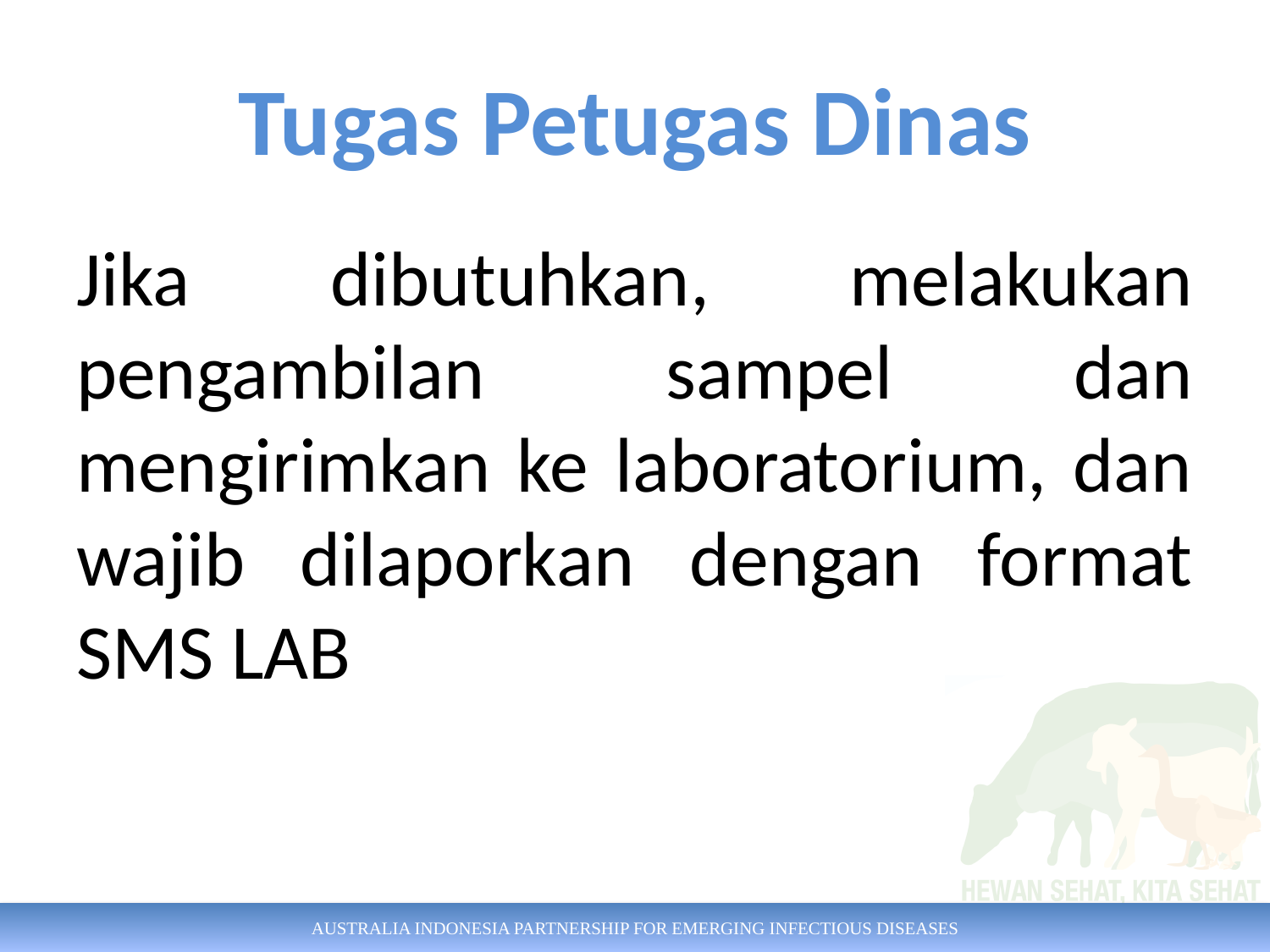

# Tugas Petugas Dinas
Jika dibutuhkan, melakukan pengambilan sampel dan mengirimkan ke laboratorium, dan wajib dilaporkan dengan format SMS LAB